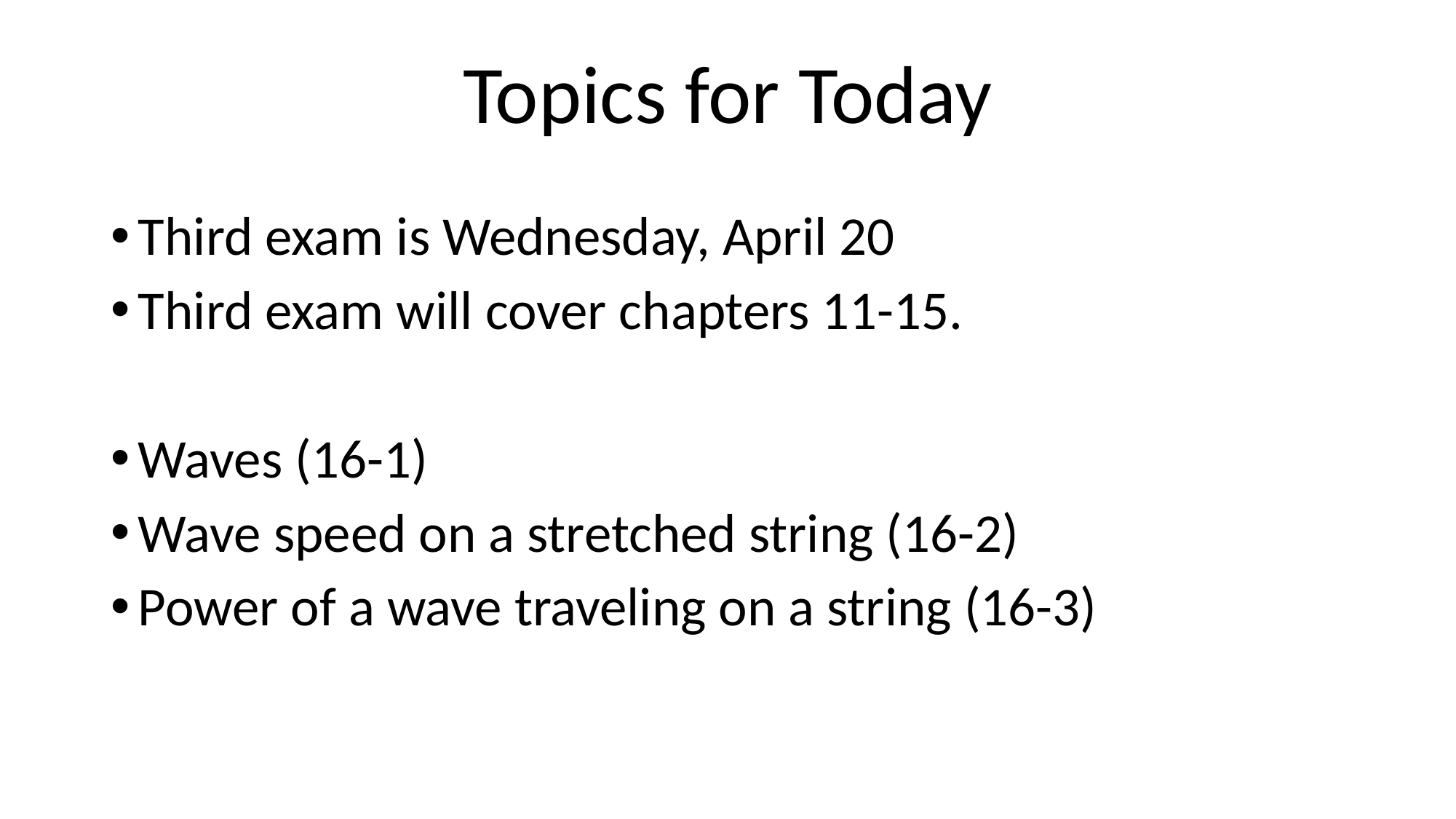

# Topics for Today
Third exam is Wednesday, April 20
Third exam will cover chapters 11-15.

Waves (16-1)
Wave speed on a stretched string (16-2)
Power of a wave traveling on a string (16-3)